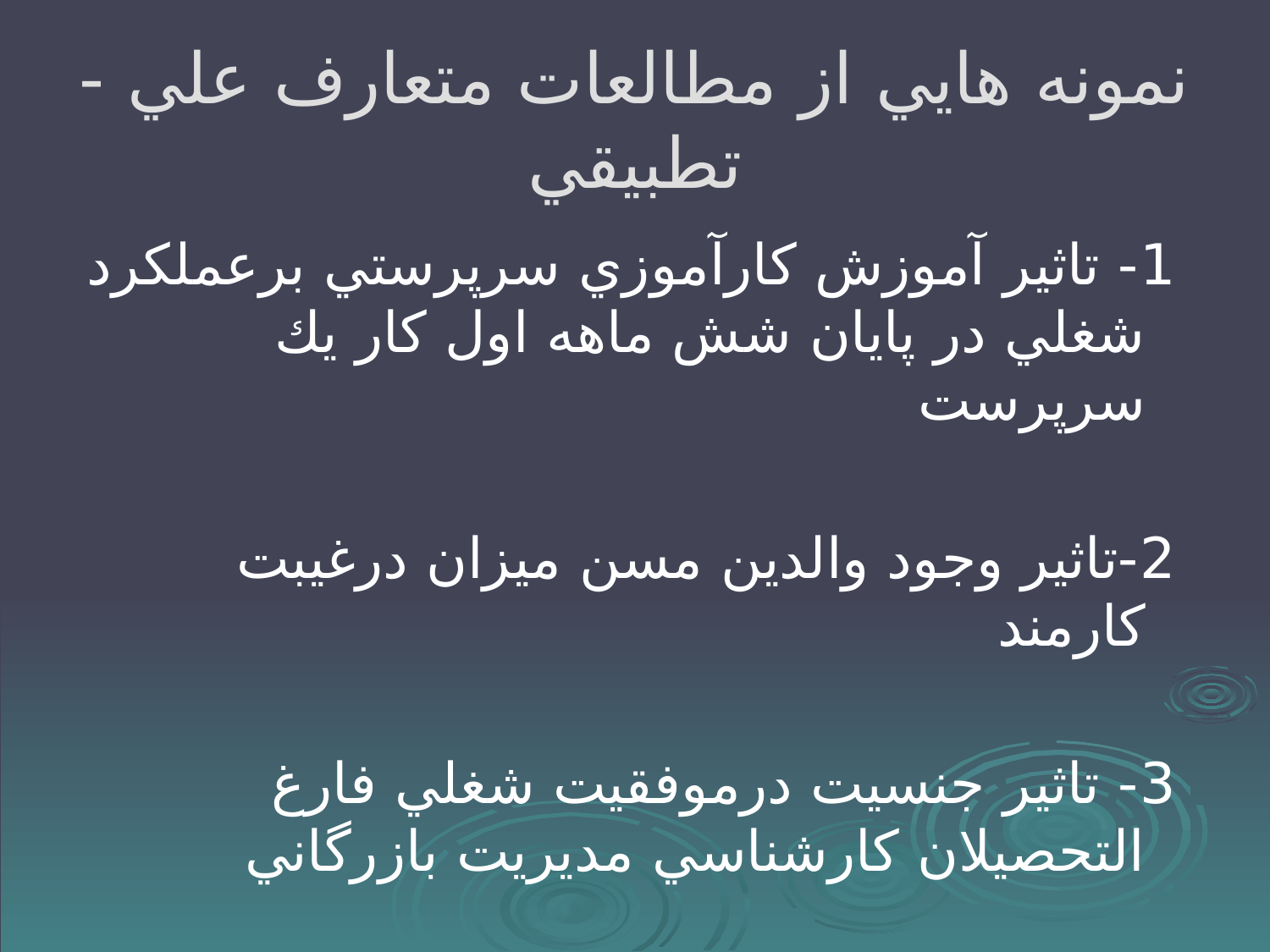

# نمونه هايي از مطالعات متعارف علي - تطبيقي
 1- تاثير آموزش كارآموزي سرپرستي برعملكرد شغلي در پايان شش ماهه اول كار يك سرپرست

 2-تاثير وجود والدين مسن ميزان درغيبت كارمند

 3- تاثير جنسيت درموفقيت شغلي فارغ التحصيلان كارشناسي مديريت بازرگاني